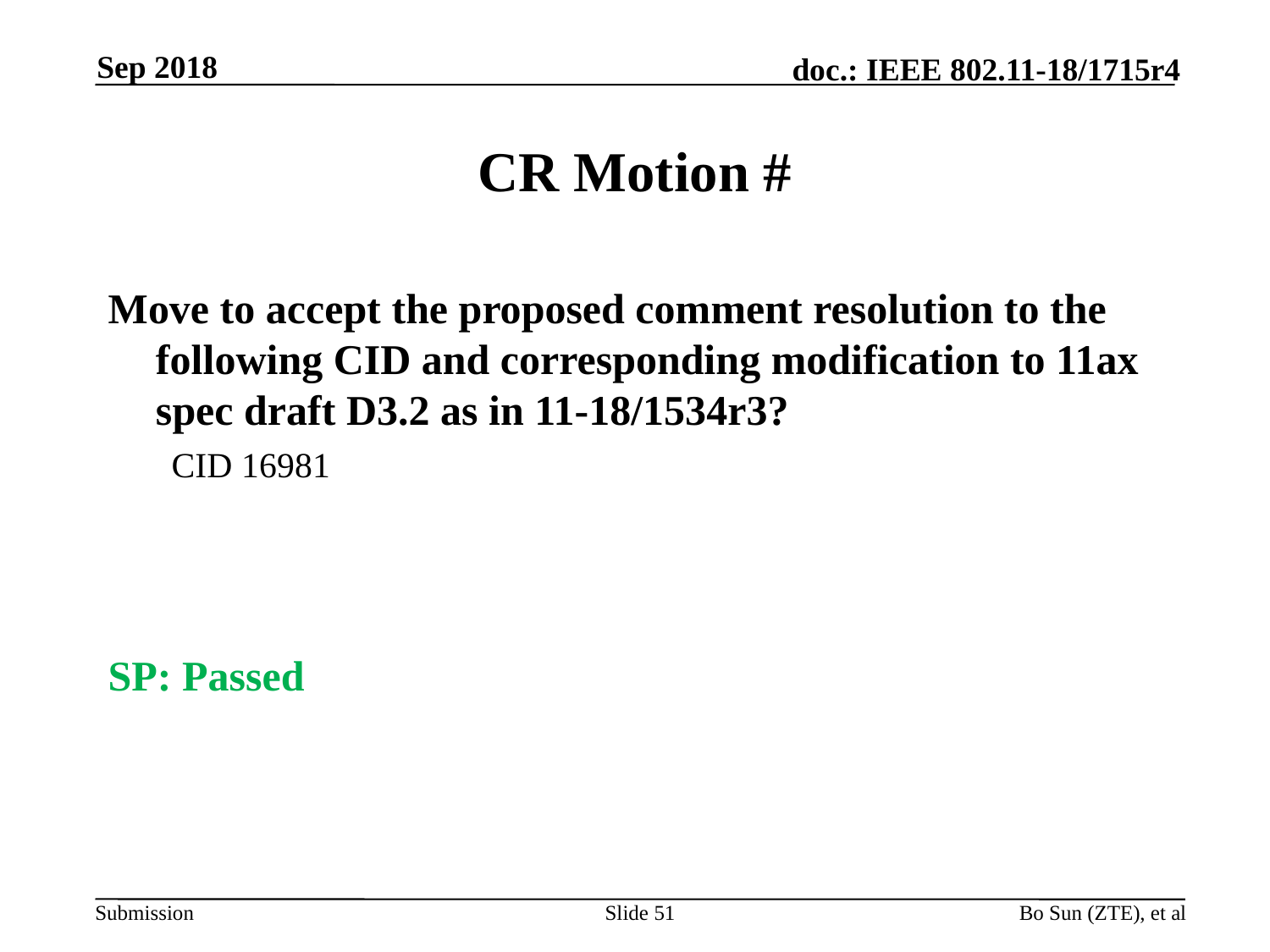

Sep 2018
# CR Motion #
Move to accept the proposed comment resolution to the following CID and corresponding modification to 11ax spec draft D3.2 as in 11-18/1534r3?
CID 16981

SP: Passed
Slide 51
Bo Sun (ZTE), et al